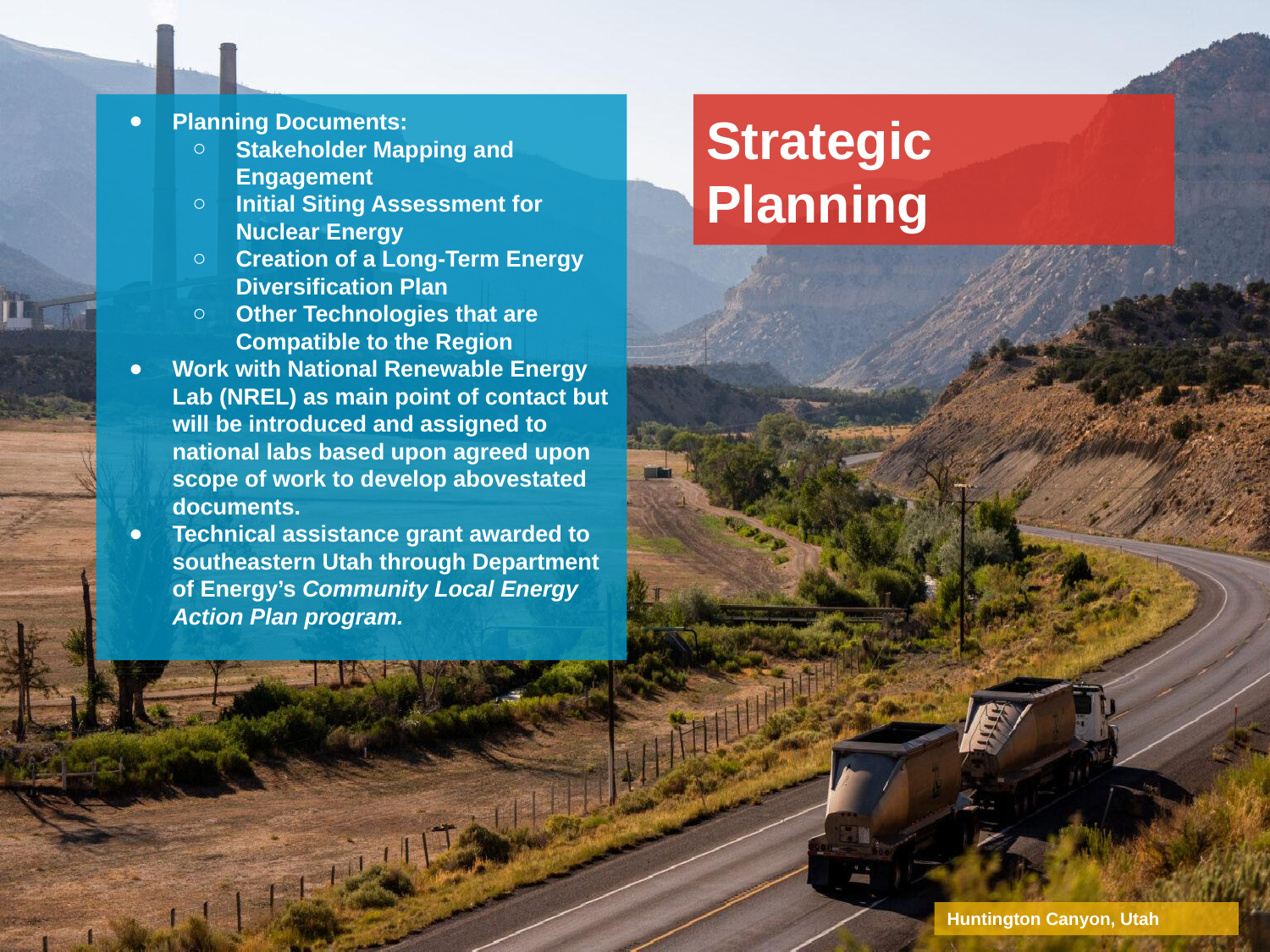

# Planning Documents:
Stakeholder Mapping and Engagement
Initial Siting Assessment for Nuclear Energy
Creation of a Long-Term Energy Diversification Plan
Other Technologies that are Compatible to the Region
Work with National Renewable Energy Lab (NREL) as main point of contact but will be introduced and assigned to national labs based upon agreed upon scope of work to develop abovestated documents.
Technical assistance grant awarded to southeastern Utah through Department of Energy’s Community Local Energy Action Plan program.

Strategic Planning

Huntington Canyon, Utah